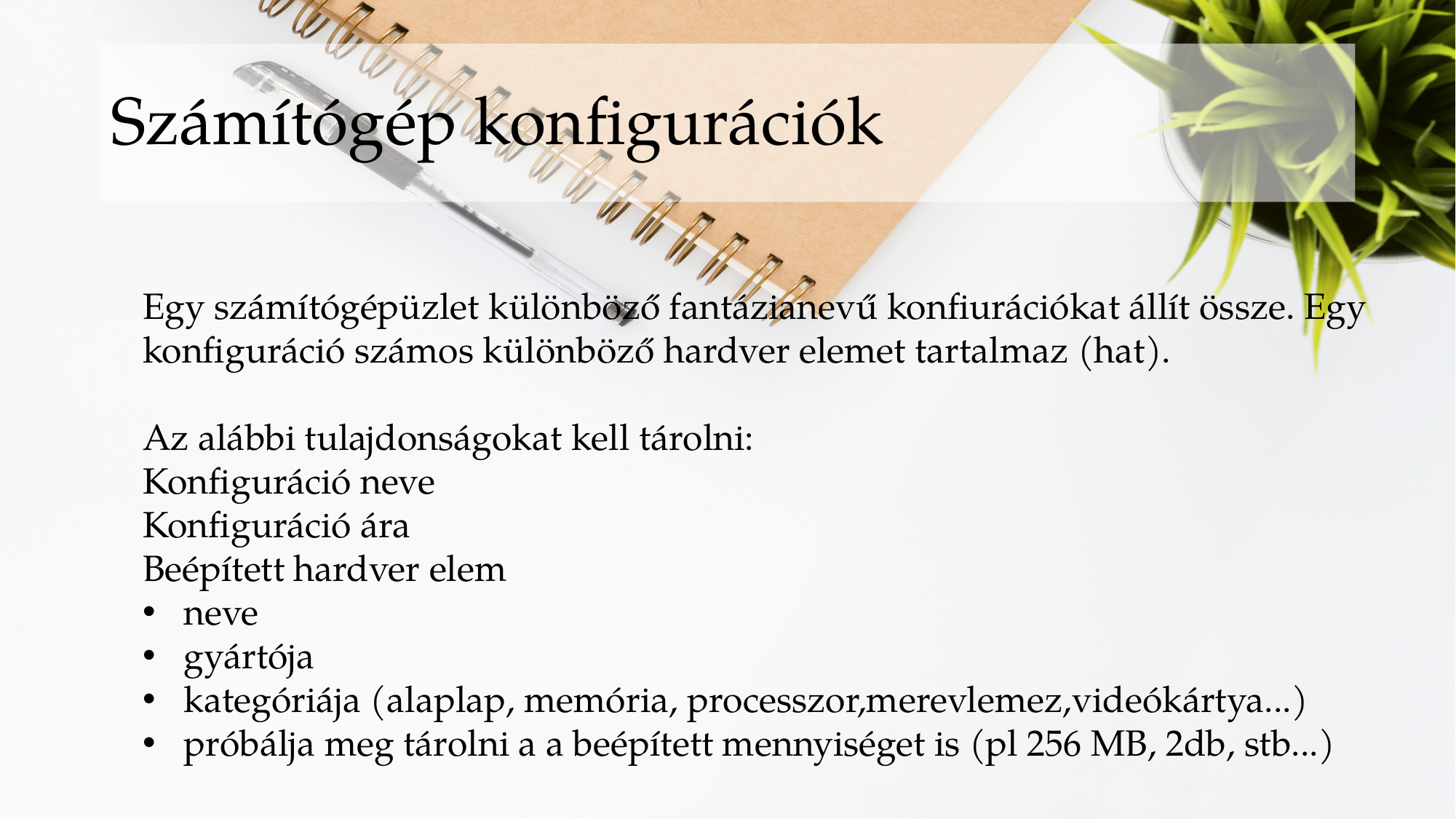

# Számítógép konfigurációk
Egy számítógépüzlet különböző fantázianevű konfiurációkat állít össze. Egy konfiguráció számos különböző hardver elemet tartalmaz (hat).

Az alábbi tulajdonságokat kell tárolni:
Konfiguráció neve
Konfiguráció ára
Beépített hardver elem
neve
gyártója
kategóriája (alaplap, memória, processzor,merevlemez,videókártya...)
próbálja meg tárolni a a beépített mennyiséget is (pl 256 MB, 2db, stb...)